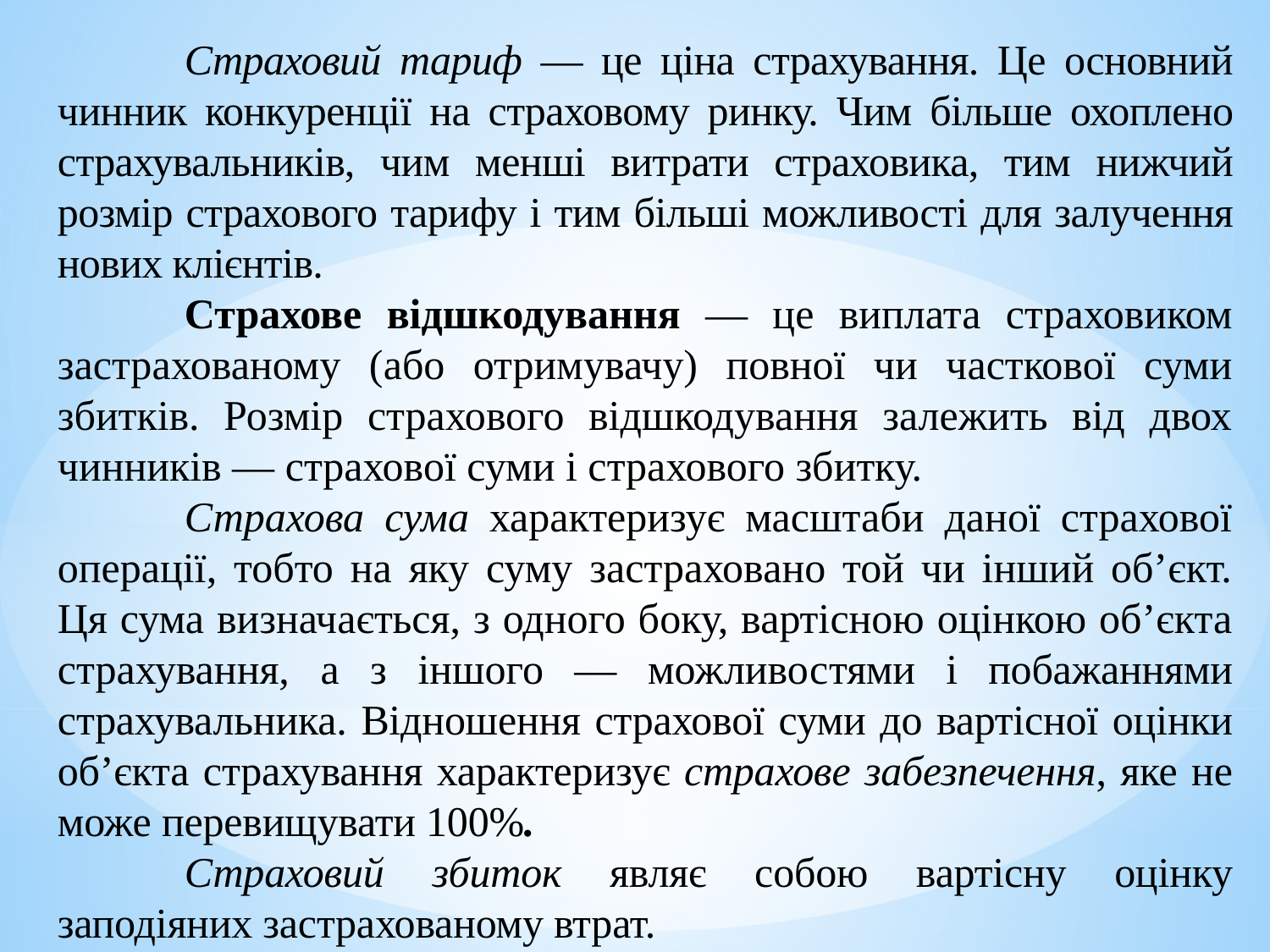

Страховий тариф — це ціна страхування. Це основний чинник конкуренції на страховому ринку. Чим більше охоплено страхувальників, чим менші витрати страховика, тим нижчий розмір страхового тарифу і тим більші можливості для залучення нових клієнтів.
	Страхове відшкодування — це виплата страховиком застрахованому (або отримувачу) повної чи часткової суми збитків. Розмір страхового відшкодування залежить від двох чинників — страхової суми і страхового збитку.
	Страхова сума характеризує масштаби даної страхової операції, тобто на яку суму застраховано той чи інший об’єкт. Ця сума визначається, з одного боку, вартісною оцінкою об’єкта страхування, а з іншого — можливостями і побажаннями страхувальника. Відношення страхової суми до вартісної оцінки об’єкта страхування характеризує страхове забезпечення, яке не може перевищувати 100%.
	Страховий збиток являє собою вартісну оцінку заподіяних застрахованому втрат.